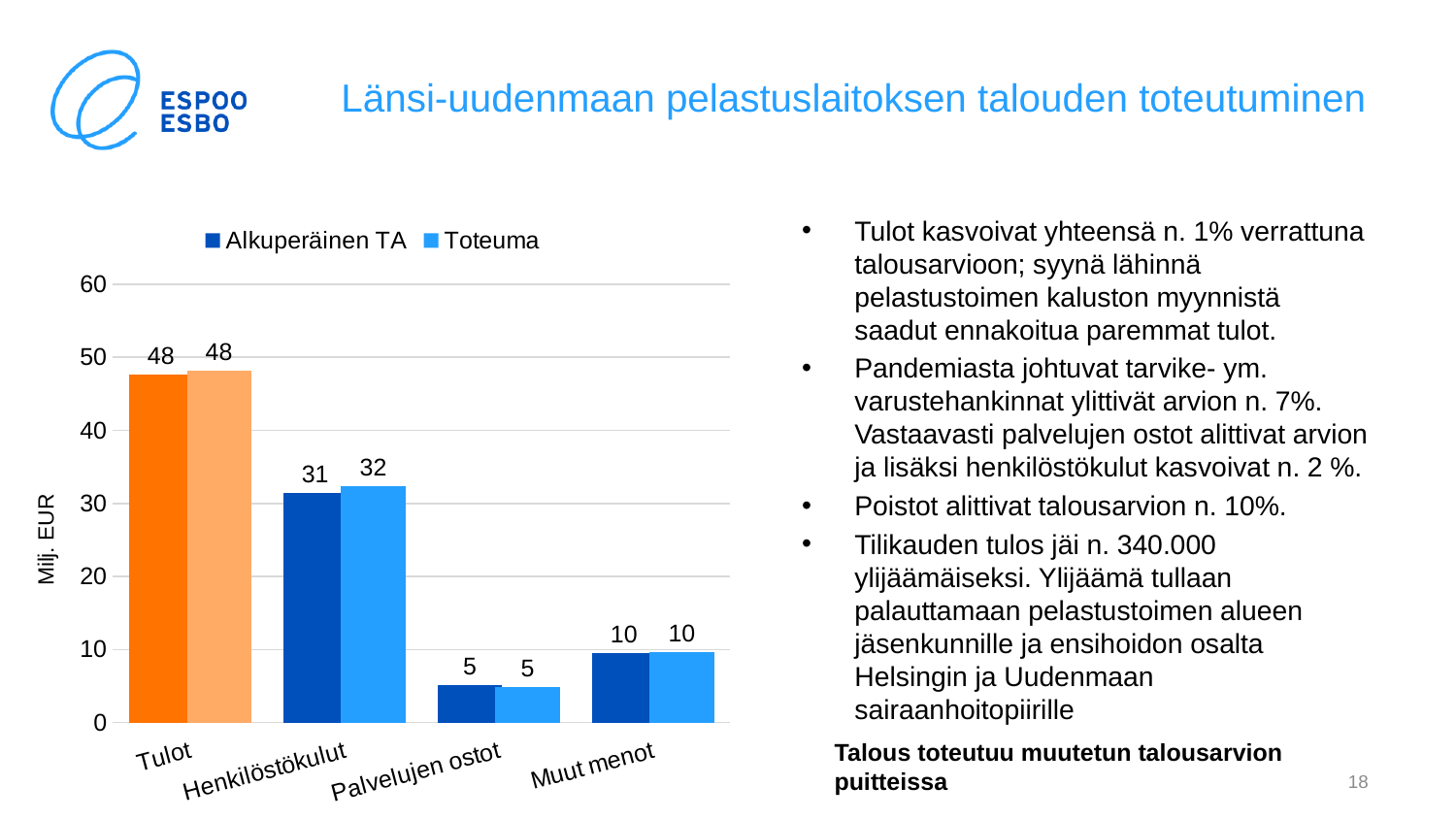

# Länsi-uudenmaan pelastuslaitoksen talouden toteutuminen
Tulot kasvoivat yhteensä n. 1% verrattuna talousarvioon; syynä lähinnä pelastustoimen kaluston myynnistä saadut ennakoitua paremmat tulot.
Pandemiasta johtuvat tarvike- ym. varustehankinnat ylittivät arvion n. 7%. Vastaavasti palvelujen ostot alittivat arvion ja lisäksi henkilöstökulut kasvoivat n. 2 %.
Poistot alittivat talousarvion n. 10%.​
Tilikauden tulos jäi n. 340.000 ylijäämäiseksi. Ylijäämä tullaan palauttamaan pelastustoimen alueen jäsenkunnille ja ensihoidon osalta Helsingin ja Uudenmaan sairaanhoitopiirille

### Chart

| Category | Alkuperäinen TA | Toteuma |
|---|---|---|
| Tulot | 47.58 | 48.12 |
| Henkilöstökulut | 31.37 | 32.31 |
| Palvelujen ostot | 5.11 | 4.85 |
| Muut menot | 9.52 | 9.63 |
Talous toteutuu muutetun talousarvion puitteissa

18